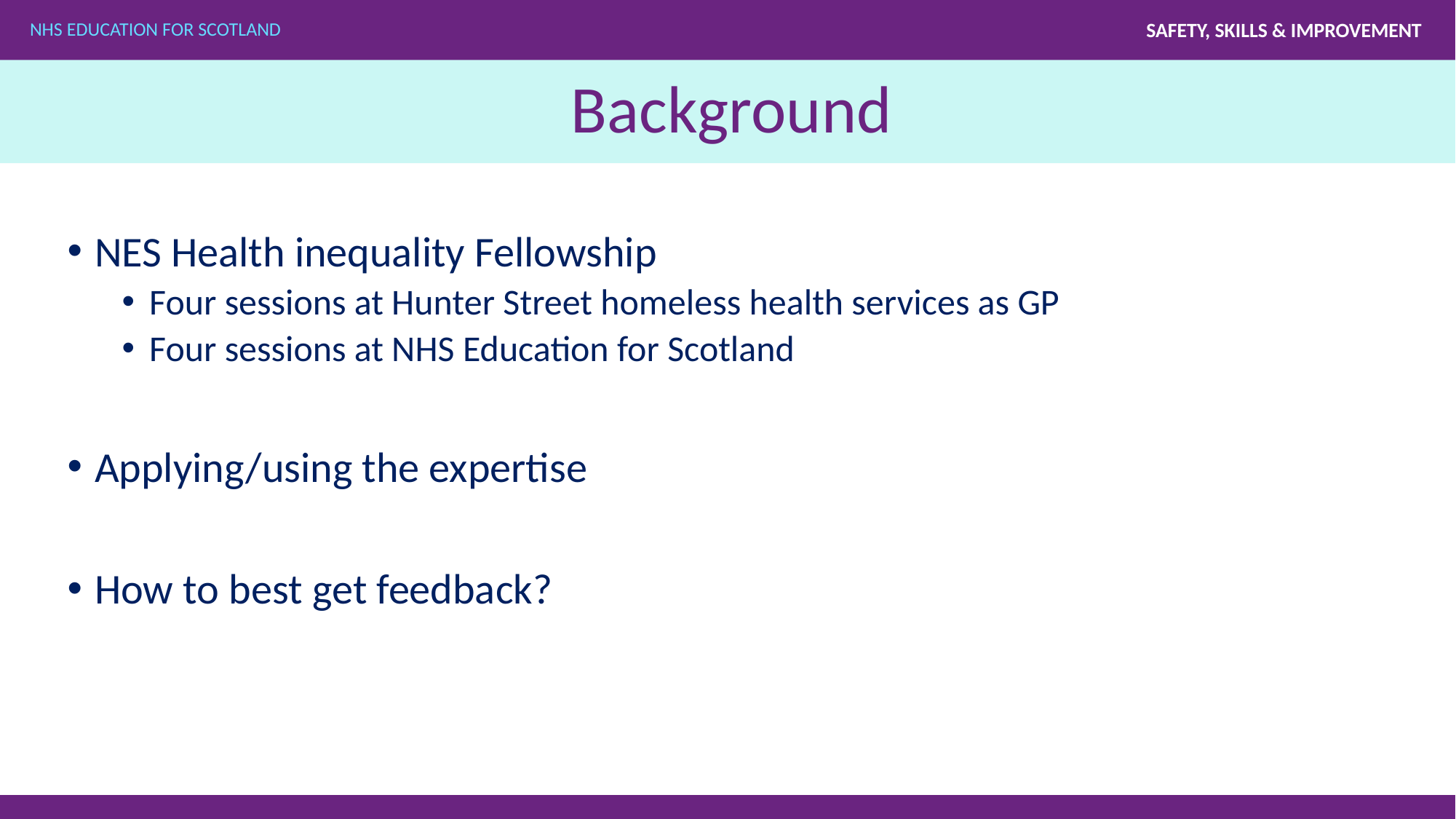

# Background
NES Health inequality Fellowship
Four sessions at Hunter Street homeless health services as GP
Four sessions at NHS Education for Scotland

Applying/using the expertise

How to best get feedback?